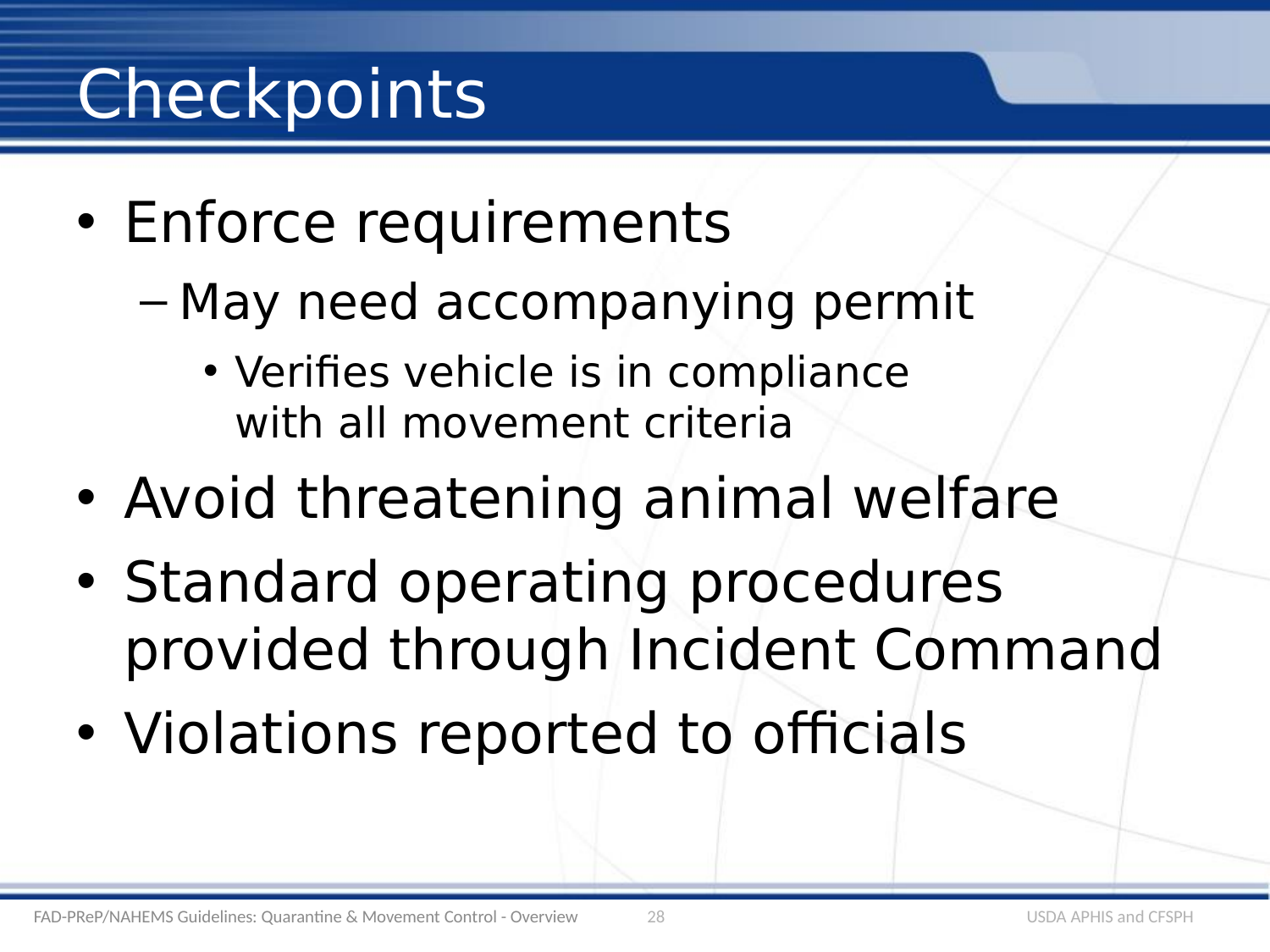

# Checkpoints
Enforce requirements
May need accompanying permit
Verifies vehicle is in compliance
with all movement criteria
Avoid threatening animal welfare
Standard operating procedures provided through Incident Command
Violations reported to officials
FAD-PReP/NAHEMS Guidelines: Quarantine & Movement Control - Overview
28
USDA APHIS and CFSPH